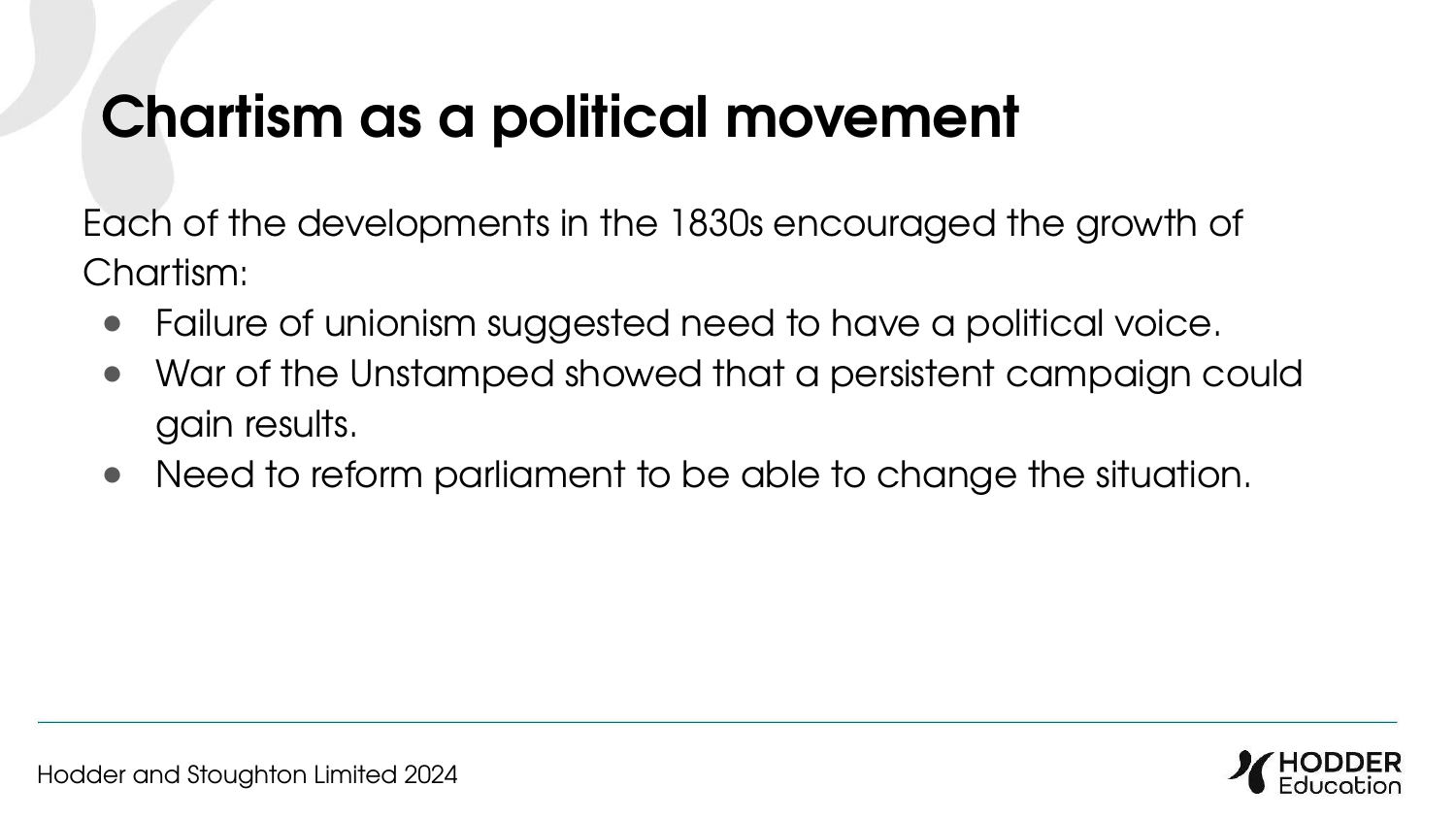

Chartism as a political movement
Each of the developments in the 1830s encouraged the growth of Chartism:
Failure of unionism suggested need to have a political voice.
War of the Unstamped showed that a persistent campaign could gain results.
Need to reform parliament to be able to change the situation.
Hodder and Stoughton Limited 2024